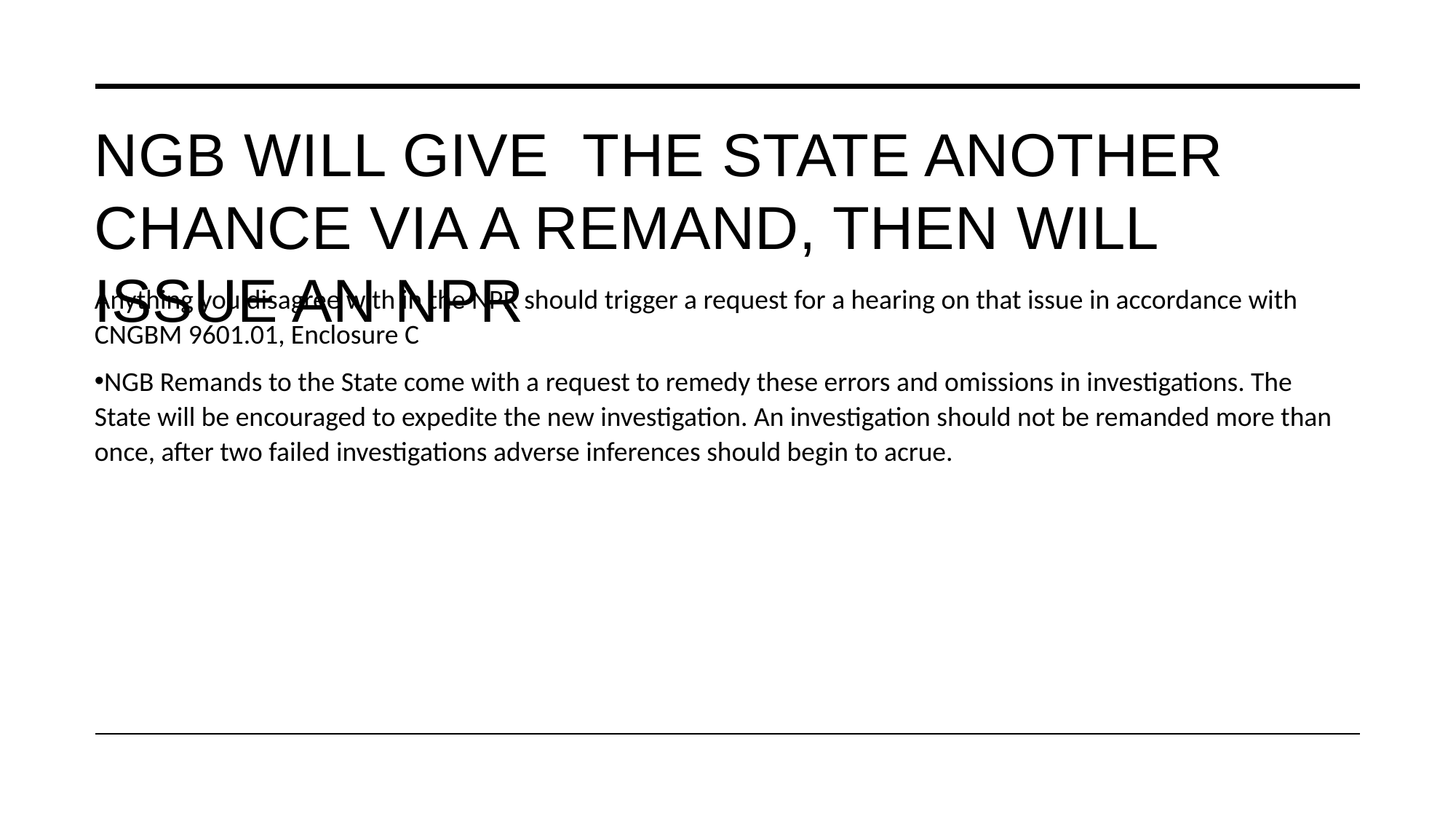

# Ngb will give  the state another chance via a remand, then will issue an npr
Anything you disagree with in the NPR should trigger a request for a hearing on that issue in accordance with CNGBM 9601.01, Enclosure C
NGB Remands to the State come with a request to remedy these errors and omissions in investigations. The State will be encouraged to expedite the new investigation. An investigation should not be remanded more than once, after two failed investigations adverse inferences should begin to acrue.